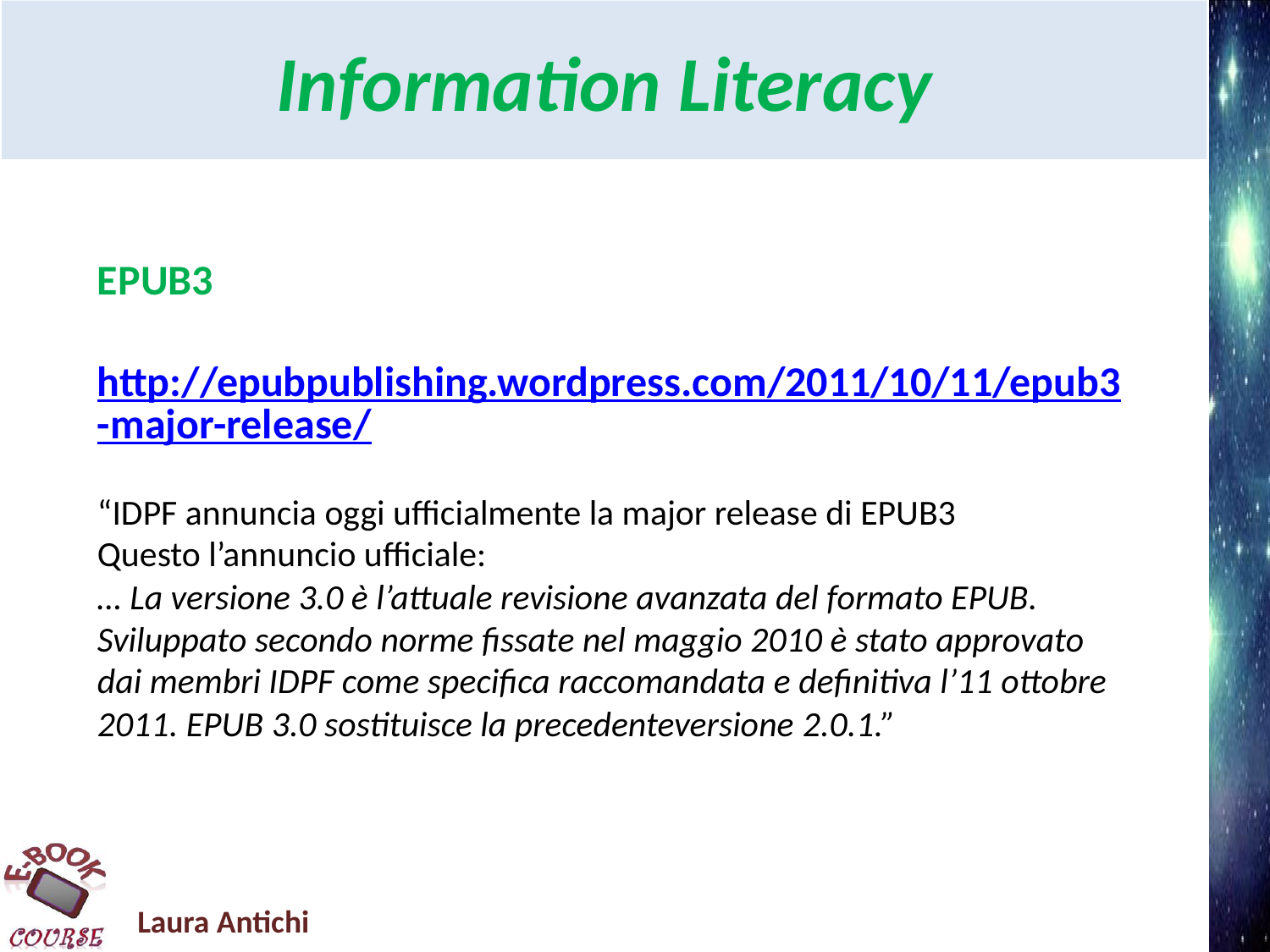

Information Literacy
EPUB3

http://epubpublishing.wordpress.com/2011/10/11/epub3-major-release/

“IDPF annuncia oggi ufficialmente la major release di EPUB3
Questo l’annuncio ufficiale:
… La versione 3.0 è l’attuale revisione avanzata del formato EPUB. Sviluppato secondo norme fissate nel maggio 2010 è stato approvato dai membri IDPF come specifica raccomandata e definitiva l’11 ottobre 2011. EPUB 3.0 sostituisce la precedenteversione 2.0.1.”